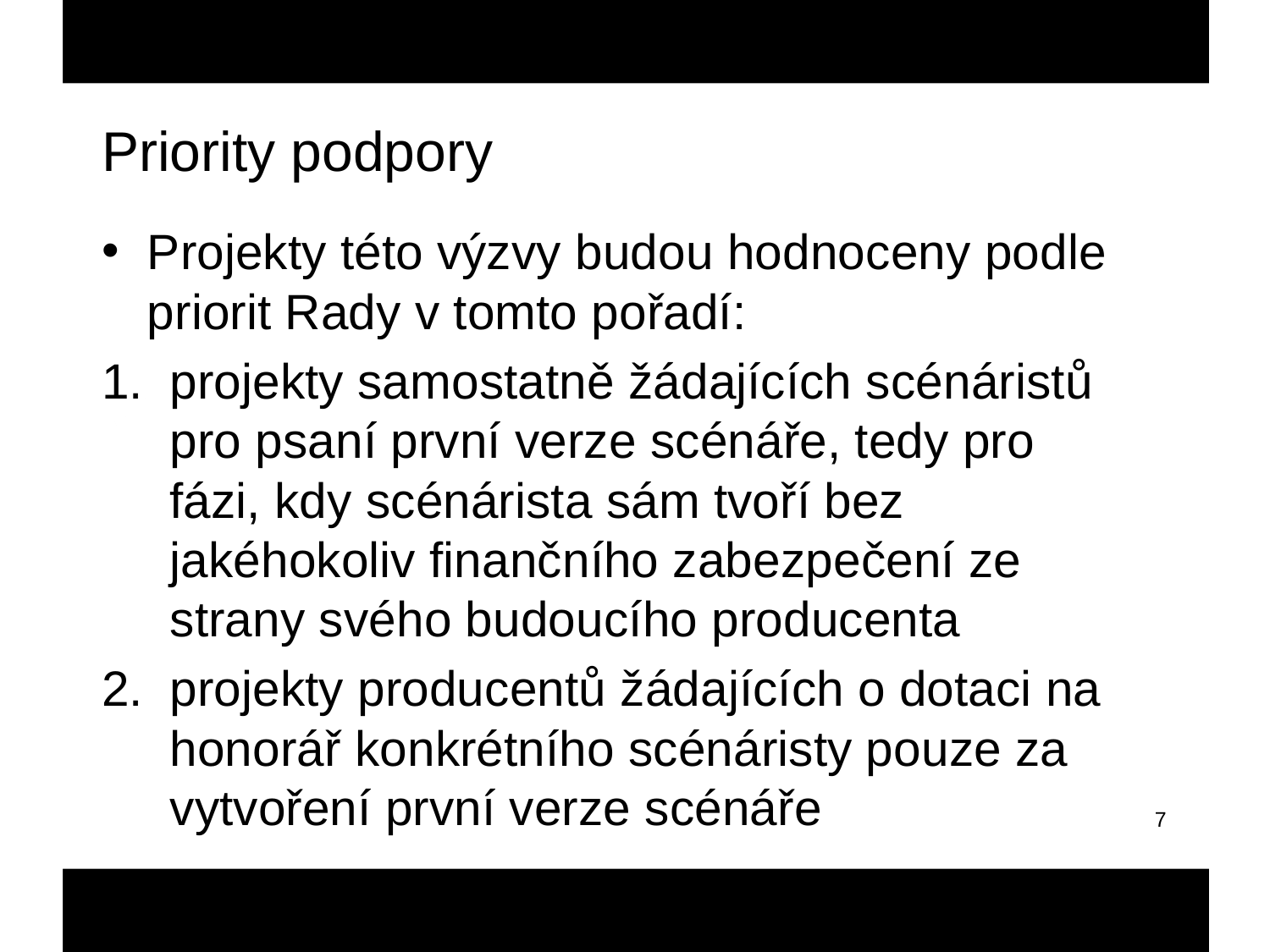

Priority podpory
Projekty této výzvy budou hodnoceny podle priorit Rady v tomto pořadí:
projekty samostatně žádajících scénáristů pro psaní první verze scénáře, tedy pro fázi, kdy scénárista sám tvoří bez jakéhokoliv finančního zabezpečení ze strany svého budoucího producenta
projekty producentů žádajících o dotaci na honorář konkrétního scénáristy pouze za vytvoření první verze scénáře
7